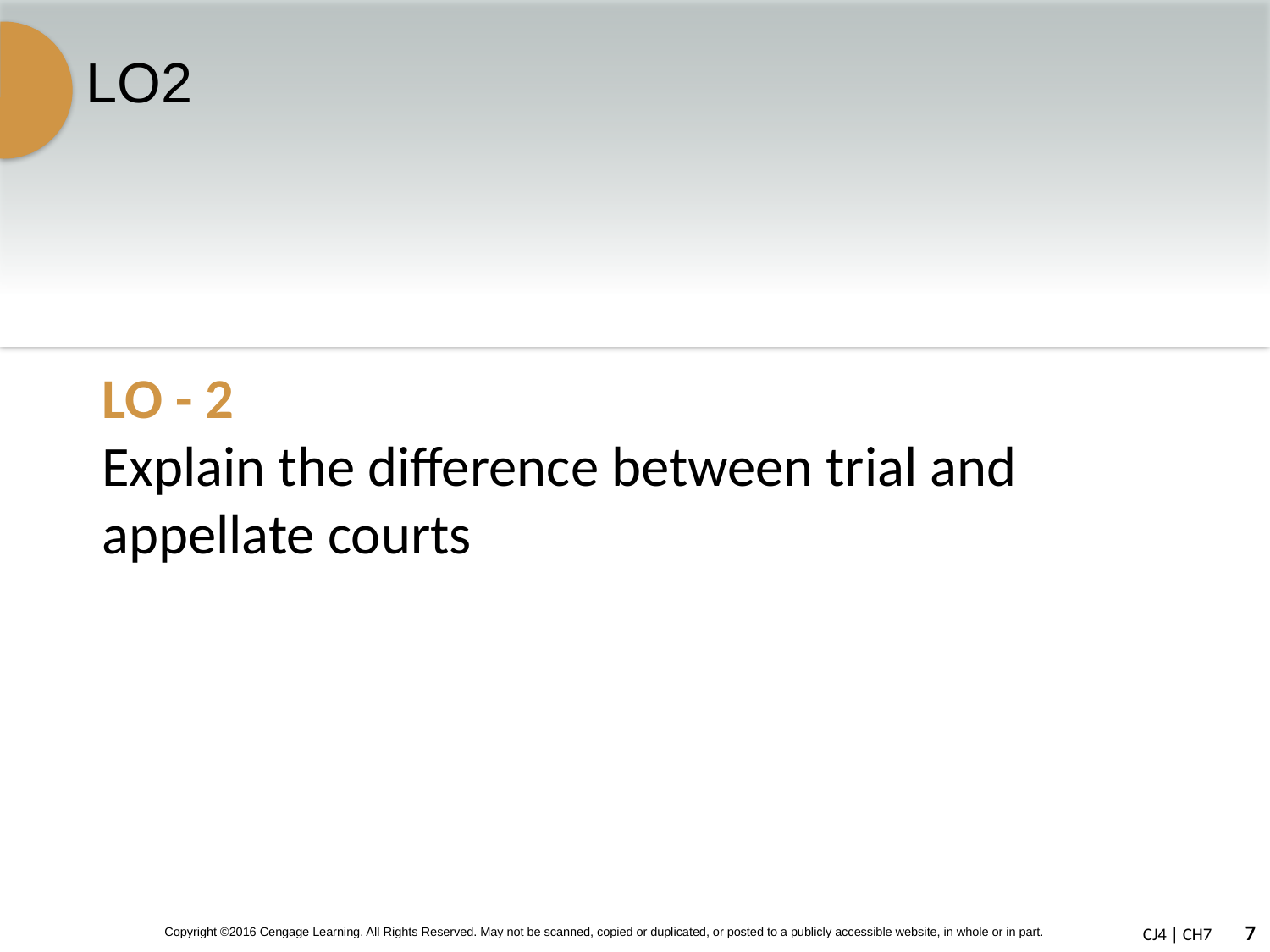

# LO2
LO - 2
Explain the difference between trial and appellate courts